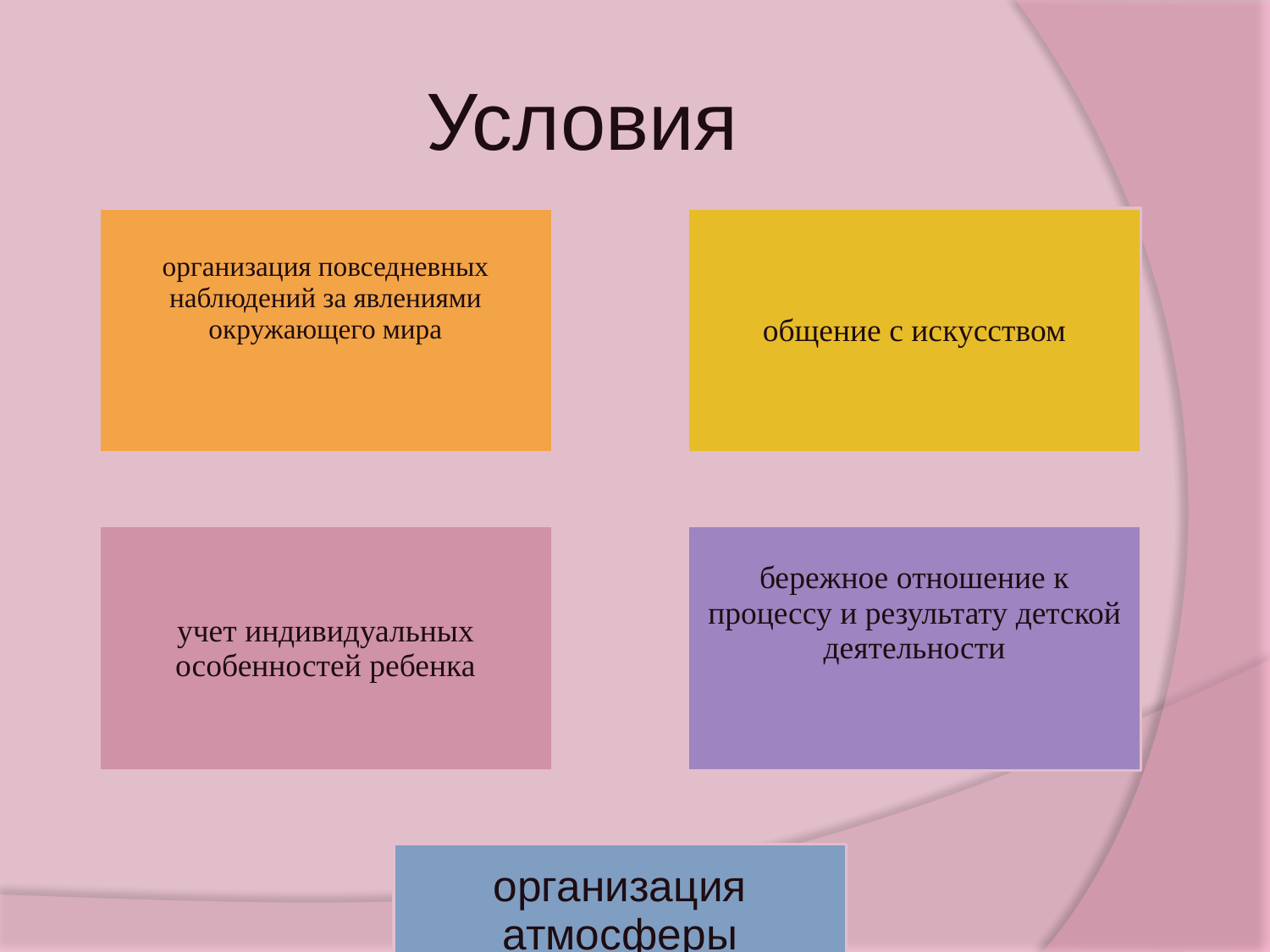

# Условия
организация повседневных наблюдений за явлениями окружающего мира
общение с искусством
учет индивидуальных особенностей ребенка
бережное отношение к процессу и результату детской деятельности